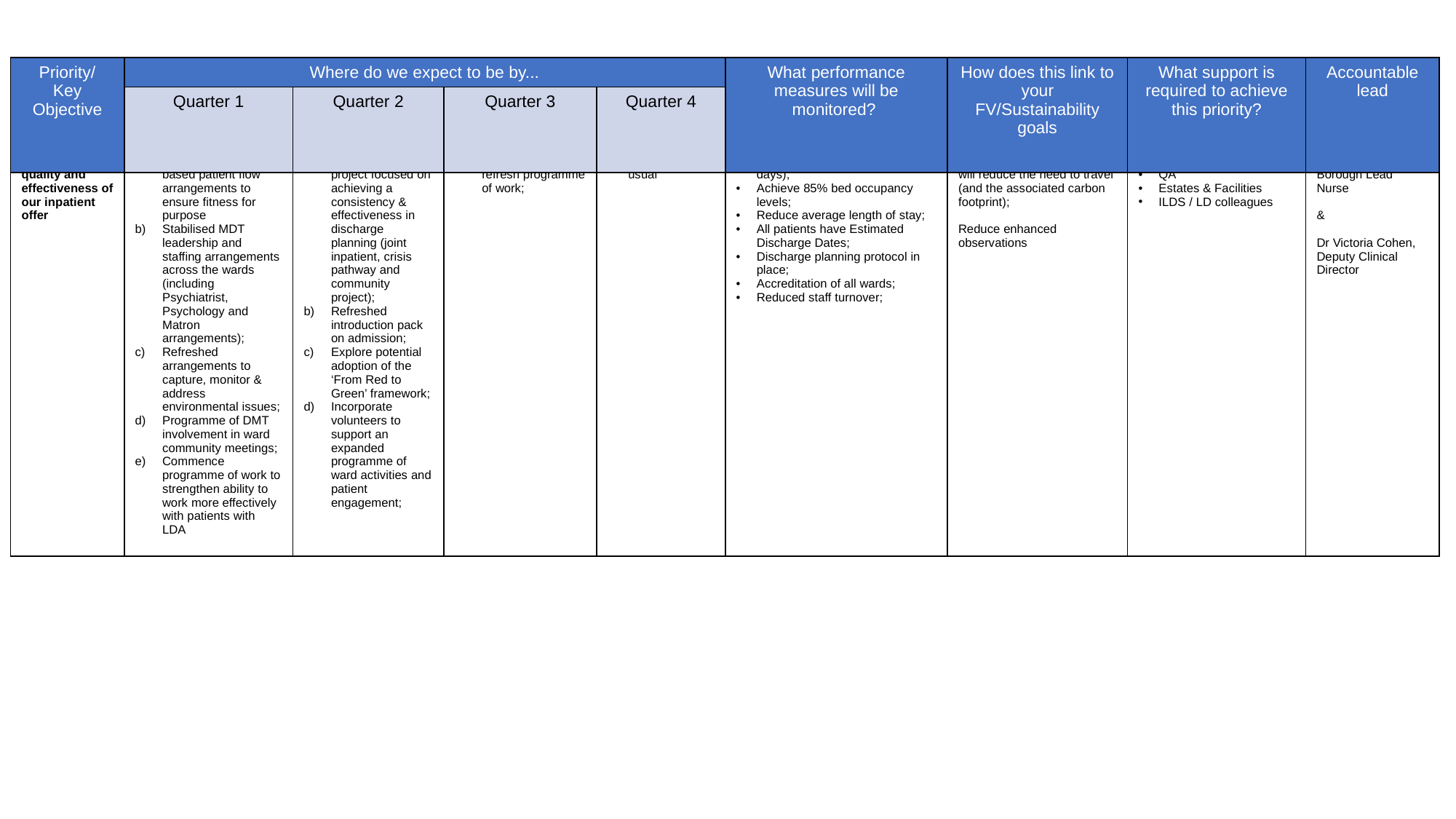

| Priority/ Key Objective | Where do we expect to be by... |  |  |  | What performance measures will be monitored? | How does this link to your FV/Sustainability goals | What support is required to achieve this priority? | Accountable lead |
| --- | --- | --- | --- | --- | --- | --- | --- | --- |
|  | Quarter 1 | Quarter 2 | Quarter 3 | Quarter 4 |  |  |  |  |
| Strengthen the quality and effectiveness of our inpatient offer | Refreshed ward-based patient flow arrangements to ensure fitness for purpose Stabilised MDT leadership and staffing arrangements across the wards (including Psychiatrist, Psychology and Matron arrangements); Refreshed arrangements to capture, monitor & address environmental issues; Programme of DMT involvement in ward community meetings; Commence programme of work to strengthen ability to work more effectively with patients with LDA | Co-develop a QI project focused on achieving a consistency & effectiveness in discharge planning (joint inpatient, crisis pathway and community project); Refreshed introduction pack on admission; Explore potential adoption of the ‘From Red to Green’ framework; Incorporate volunteers to support an expanded programme of ward activities and patient engagement; | Review and refresh programme of work; | Business as usual | Reduce CRFDs (numbers and days); Achieve 85% bed occupancy levels; Reduce average length of stay; All patients have Estimated Discharge Dates; Discharge planning protocol in place; Accreditation of all wards; Reduced staff turnover; | Reduced use of private beds will reduce the need to travel (and the associated carbon footprint); Reduce enhanced observations | QI QA Estates & Facilities ILDS / LD colleagues | Becks Lingard, Borough Lead Nurse & Dr Victoria Cohen, Deputy Clinical Director |
| --- | --- | --- | --- | --- | --- | --- | --- | --- |